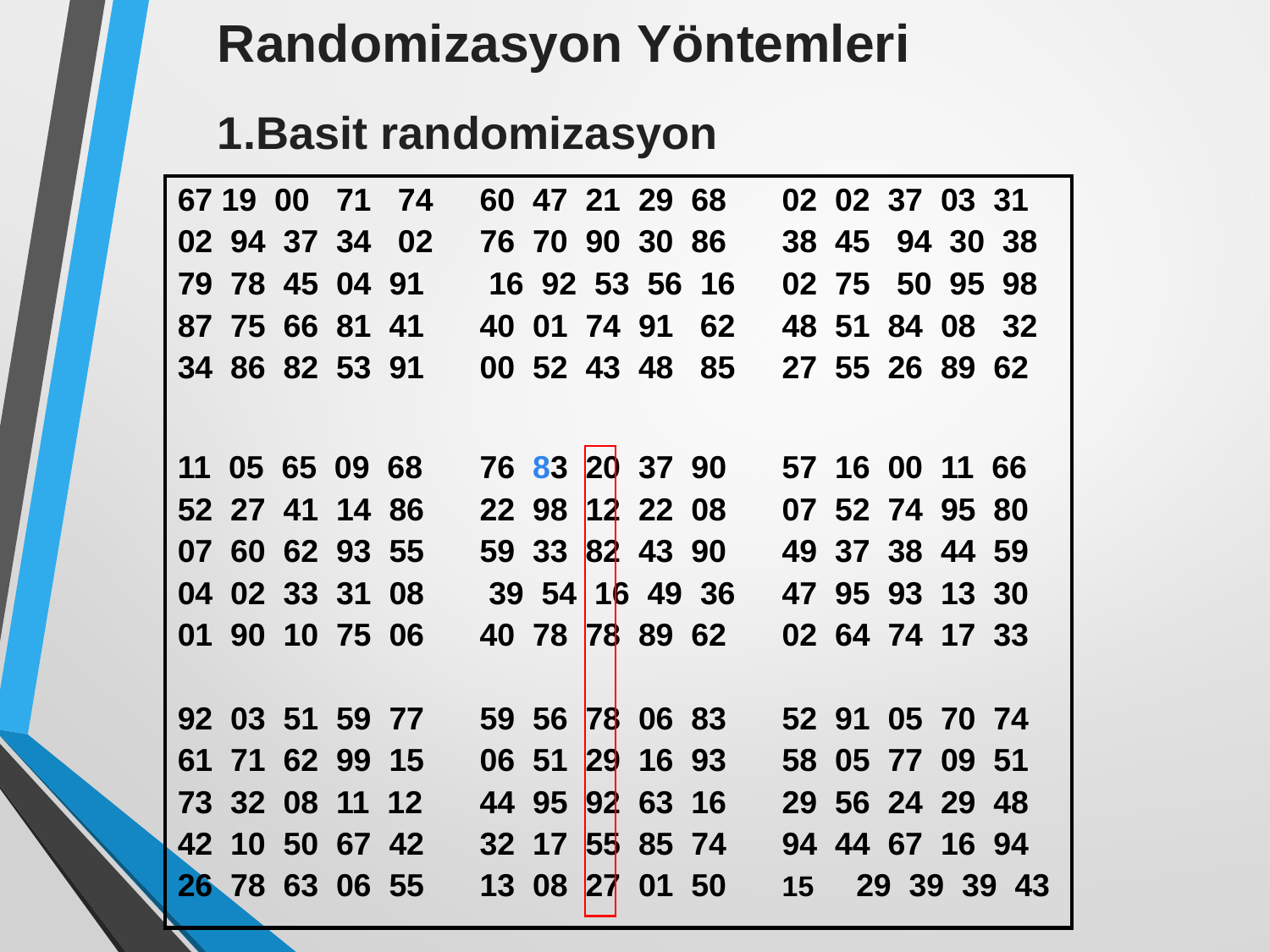

Randomizasyon Yöntemleri

1.Basit randomizasyon
| 67 19 00 71 74 02 94 37 34 02 79 78 45 04 91 87 75 66 81 41 34 86 82 53 91 | 60 47 21 29 68 76 70 90 30 86 16 92 53 56 16 40 01 74 91 62 00 52 43 48 85 | 02 02 37 03 31 38 45 94 30 38 02 75 50 95 98 48 51 84 08 32 27 55 26 89 62 |
| --- | --- | --- |
| 11 05 65 09 68 52 27 41 14 86 07 60 62 93 55 04 02 33 31 08 01 90 10 75 06 | 76 83 20 37 90 22 98 12 22 08 59 33 82 43 90 39 54 16 49 36 40 78 78 89 62 | 57 16 00 11 66 07 52 74 95 80 49 37 38 44 59 47 95 93 13 30 02 64 74 17 33 |
| 92 03 51 59 77 61 71 62 99 15 73 32 08 11 12 42 10 50 67 42 26 78 63 06 55 | 59 56 78 06 83 06 51 29 16 93 44 95 92 63 16 32 17 55 85 74 13 08 27 01 50 | 52 91 05 70 74 58 05 77 09 51 29 56 24 29 48 94 44 67 16 94 29 39 39 43 |